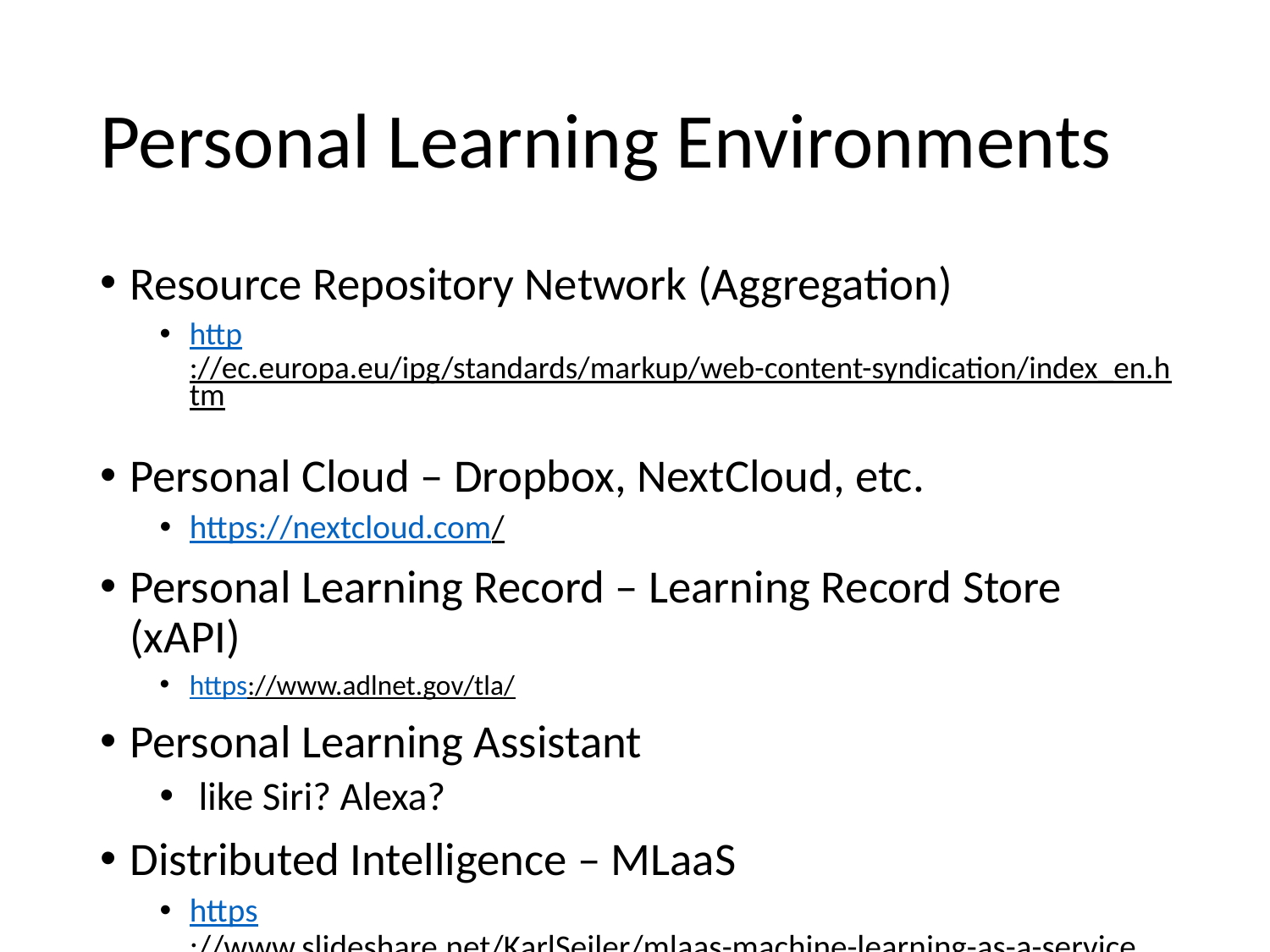

# Personal Learning Environments
Resource Repository Network (Aggregation)
http://ec.europa.eu/ipg/standards/markup/web-content-syndication/index_en.htm
Personal Cloud – Dropbox, NextCloud, etc.
https://nextcloud.com/
Personal Learning Record – Learning Record Store (xAPI)
https://www.adlnet.gov/tla/
Personal Learning Assistant
 like Siri? Alexa?
Distributed Intelligence – MLaaS
https://www.slideshare.net/KarlSeiler/mlaas-machine-learning-as-a-service